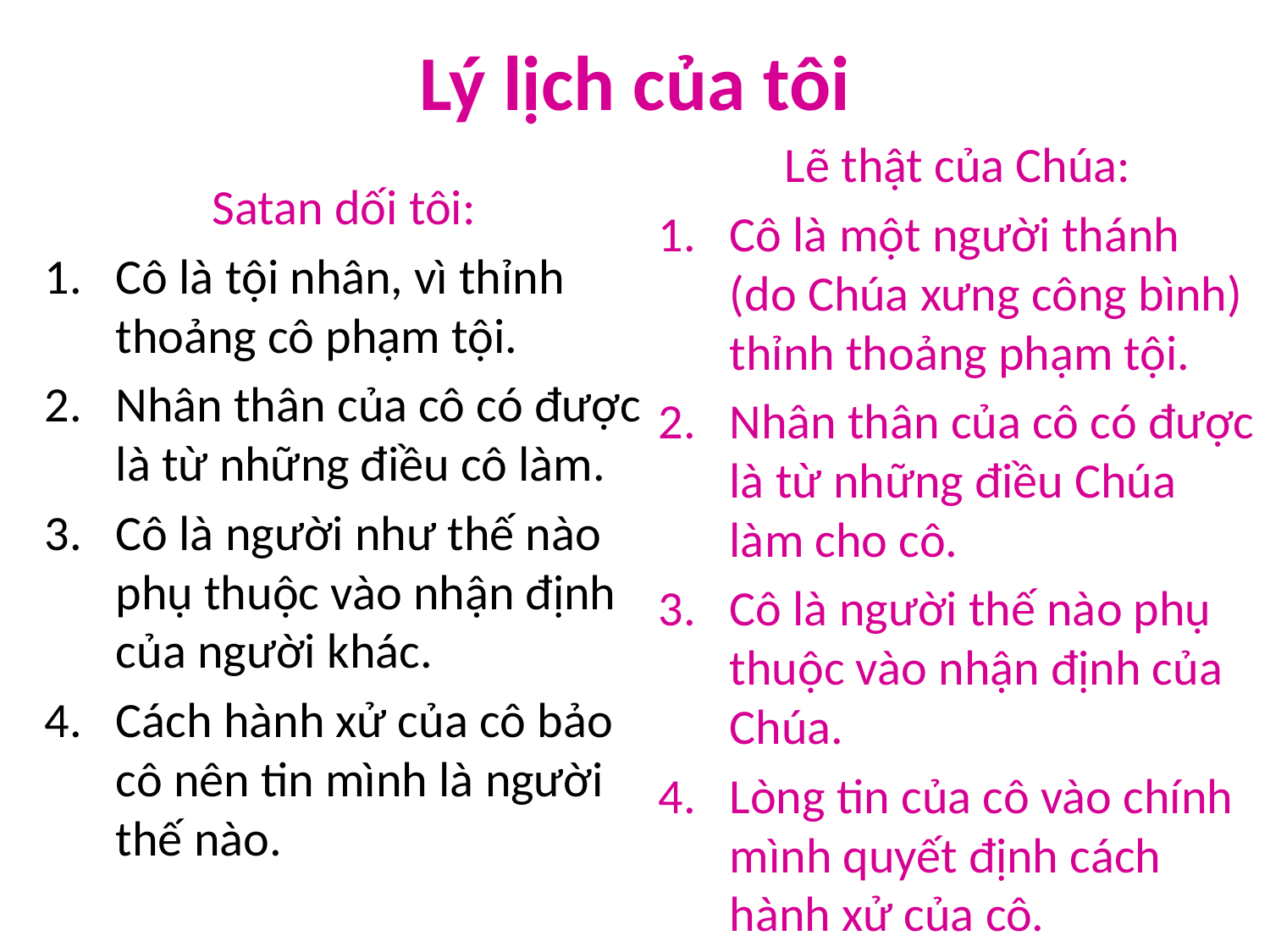

# Lý lịch của tôi
Lẽ thật của Chúa:
Cô là một người thánh (do Chúa xưng công bình) thỉnh thoảng phạm tội.
Nhân thân của cô có được là từ những điều Chúa làm cho cô.
Cô là người thế nào phụ thuộc vào nhận định của Chúa.
Lòng tin của cô vào chính mình quyết định cách hành xử của cô.

Satan dối tôi:
Cô là tội nhân, vì thỉnh thoảng cô phạm tội.
Nhân thân của cô có được là từ những điều cô làm.
Cô là người như thế nào phụ thuộc vào nhận định của người khác.
Cách hành xử của cô bảo cô nên tin mình là người thế nào.